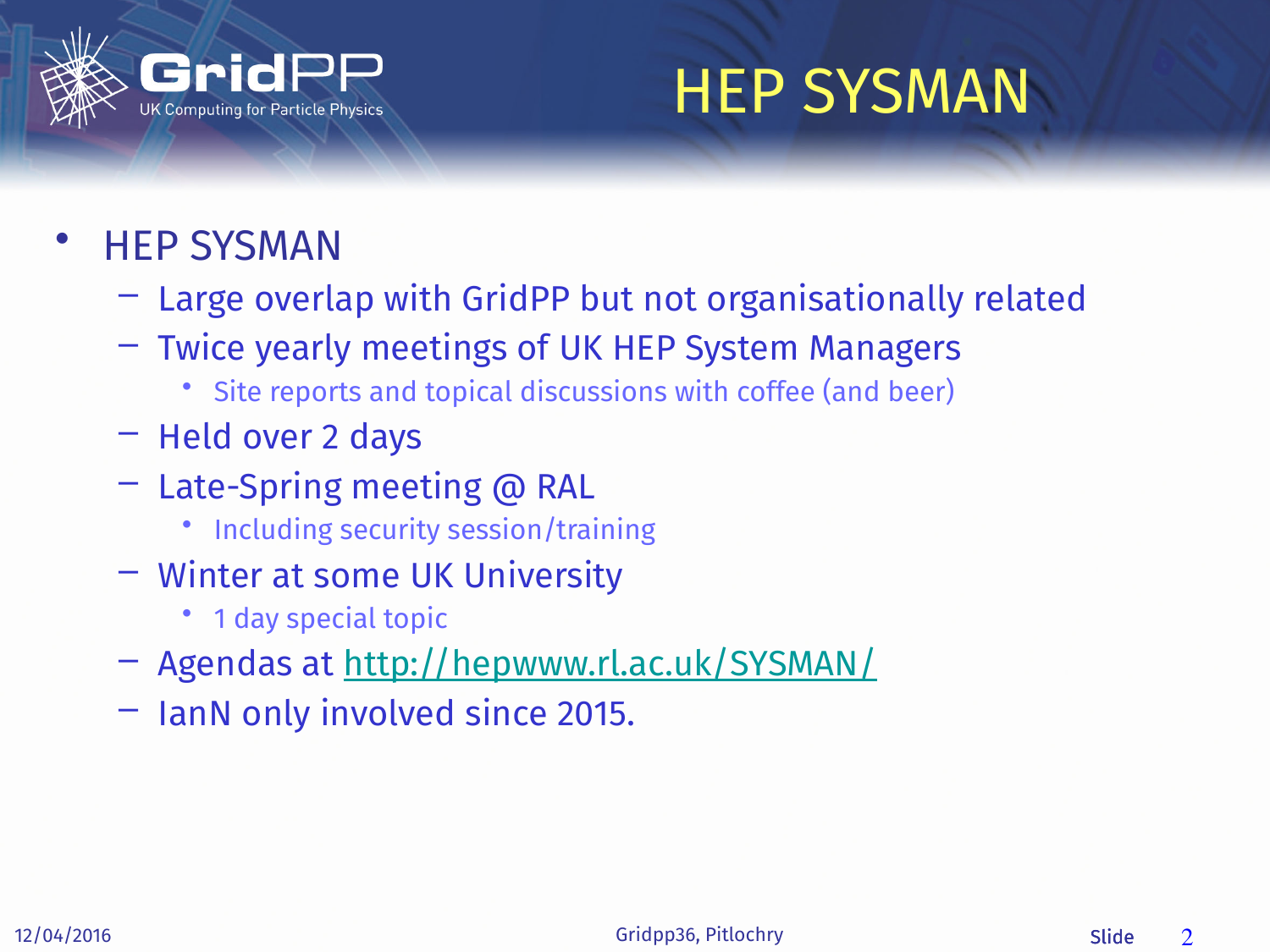

# HEP SYSMAN
HEP SYSMAN
Large overlap with GridPP but not organisationally related
Twice yearly meetings of UK HEP System Managers
Site reports and topical discussions with coffee (and beer)
Held over 2 days
Late-Spring meeting @ RAL
Including security session/training
Winter at some UK University
1 day special topic
Agendas at http://hepwww.rl.ac.uk/SYSMAN/
IanN only involved since 2015.

2
Gridpp36, Pitlochry
12/04/2016